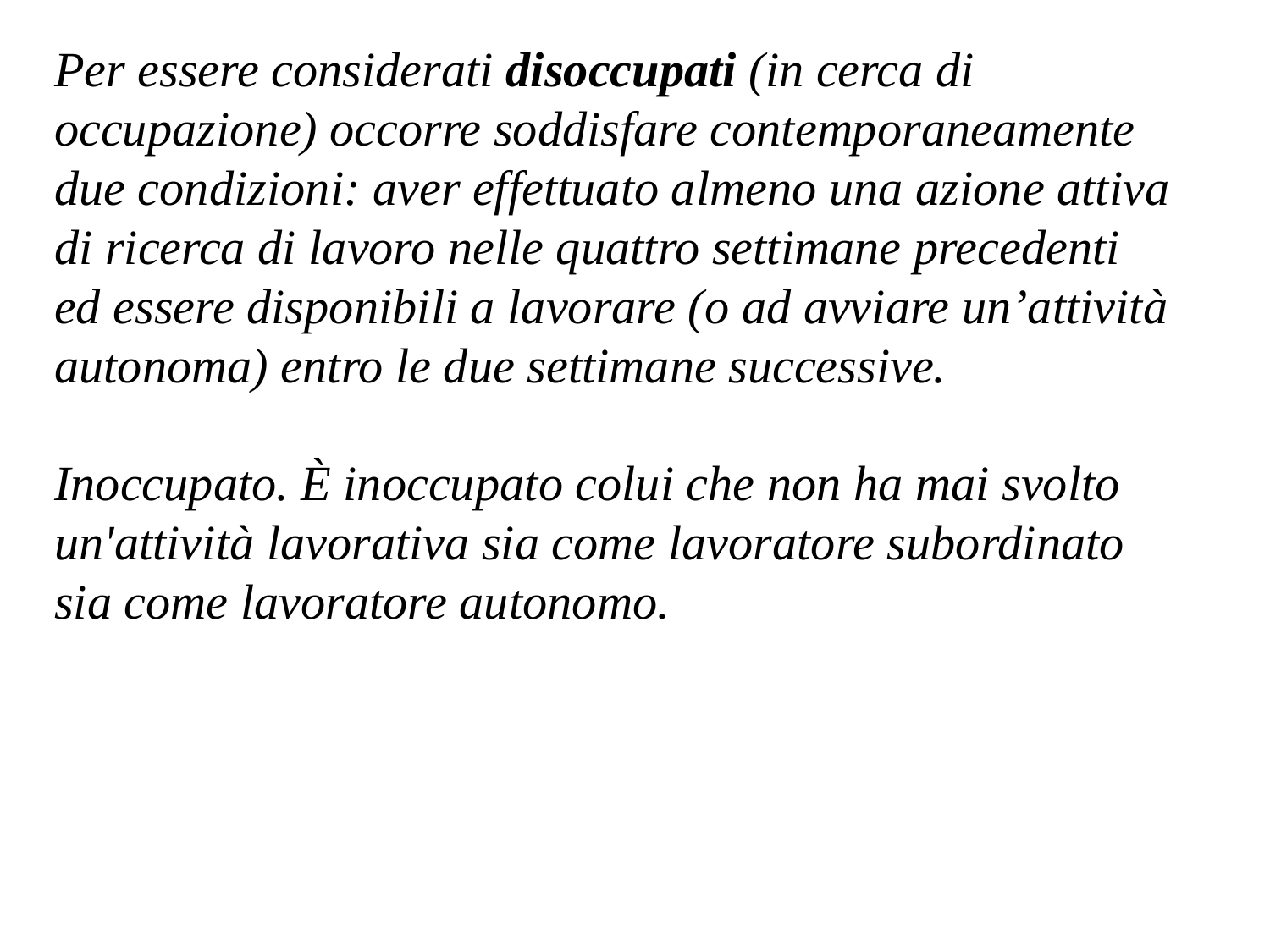

Per essere considerati disoccupati (in cerca di occupazione) occorre soddisfare contemporaneamente due condizioni: aver effettuato almeno una azione attiva di ricerca di lavoro nelle quattro settimane precedenti ed essere disponibili a lavorare (o ad avviare un’attività autonoma) entro le due settimane successive.

Inoccupato. È inoccupato colui che non ha mai svolto un'attività lavorativa sia come lavoratore subordinato sia come lavoratore autonomo.